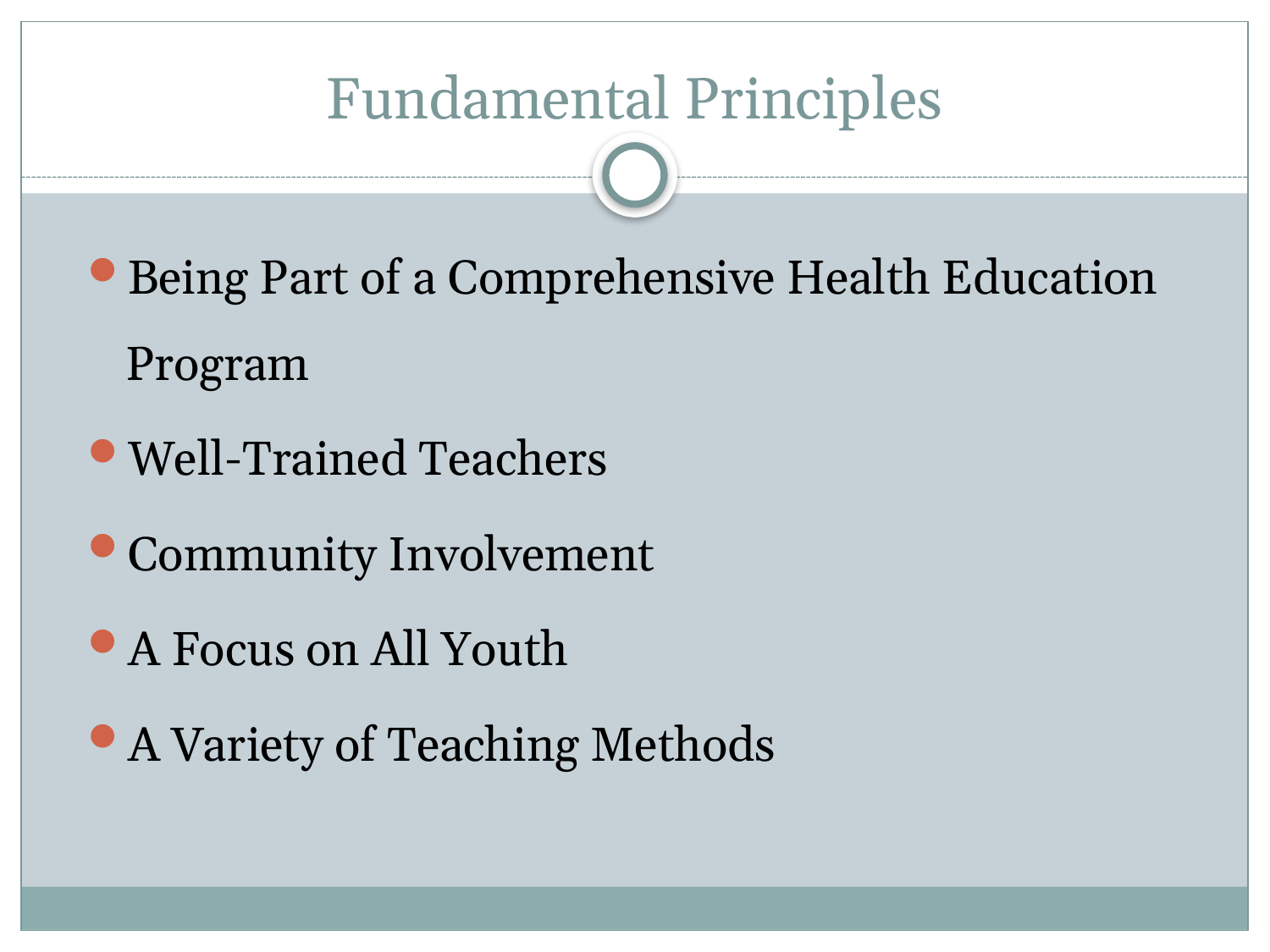

# Fundamental Principles
Being Part of a Comprehensive Health Education Program
Well-Trained Teachers
Community Involvement
A Focus on All Youth
A Variety of Teaching Methods